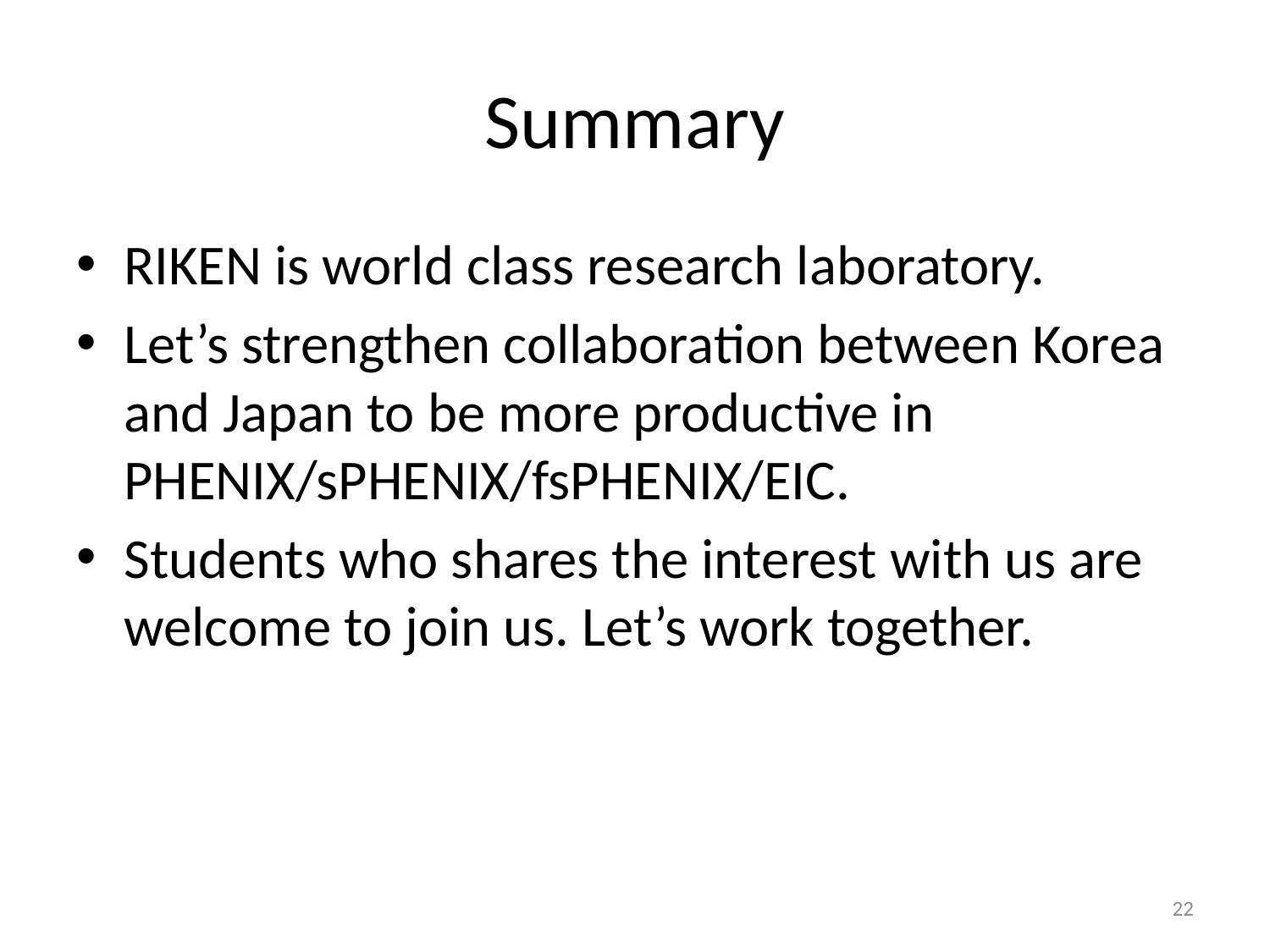

# Summary
RIKEN is world class research laboratory.
Let’s strengthen collaboration between Korea and Japan to be more productive in PHENIX/sPHENIX/fsPHENIX/EIC.
Students who shares the interest with us are welcome to join us. Let’s work together.

22